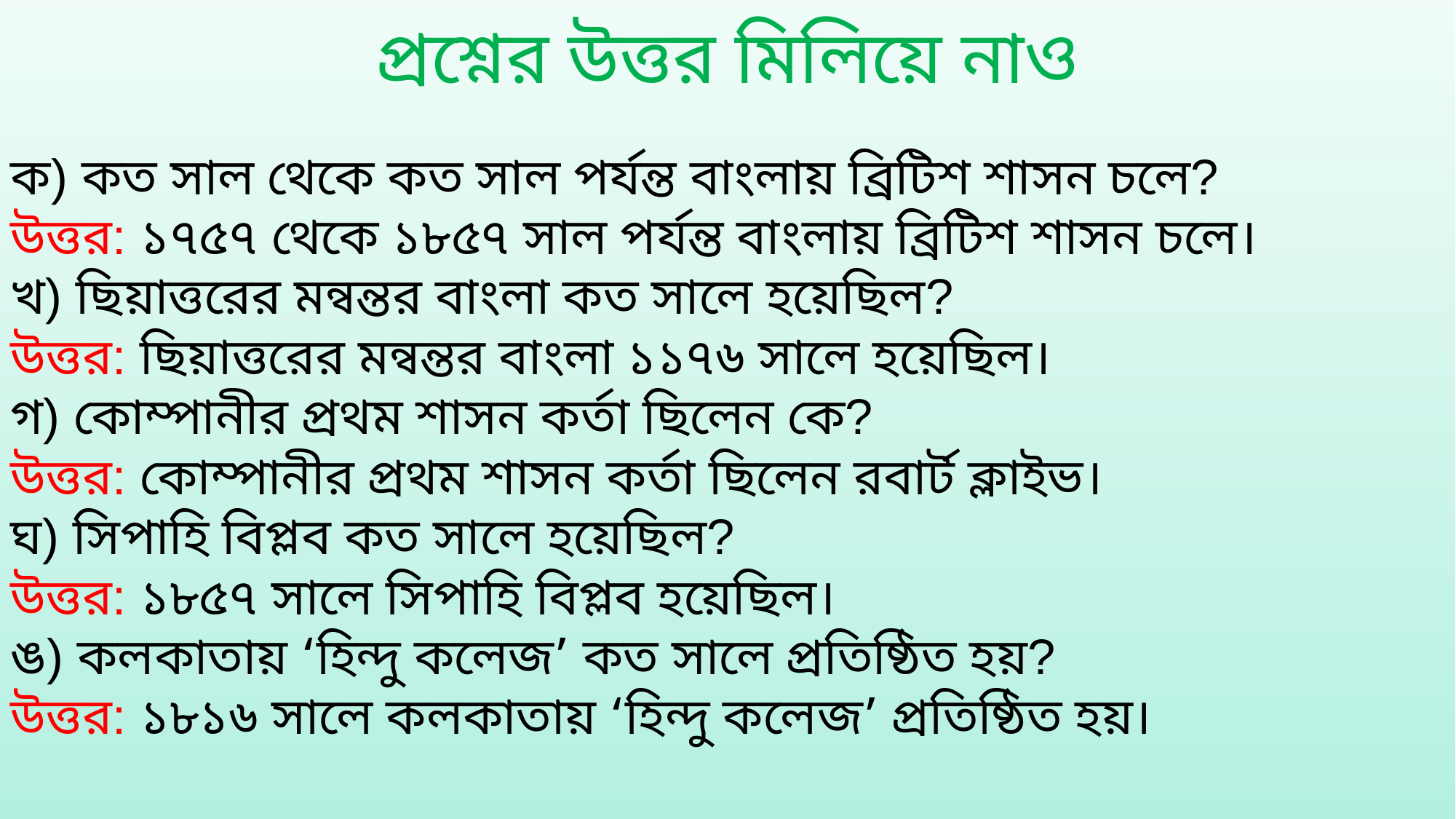

প্রশ্নের উত্তর মিলিয়ে নাও
ক) কত সাল থেকে কত সাল পর্যন্ত বাংলায় ব্রিটিশ শাসন চলে?
উত্তর: ১৭৫৭ থেকে ১৮৫৭ সাল পর্যন্ত বাংলায় ব্রিটিশ শাসন চলে।
খ) ছিয়াত্তরের মন্বন্তর বাংলা কত সালে হয়েছিল?
উত্তর: ছিয়াত্তরের মন্বন্তর বাংলা ১১৭৬ সালে হয়েছিল।
গ) কোম্পানীর প্রথম শাসন কর্তা ছিলেন কে?
উত্তর: কোম্পানীর প্রথম শাসন কর্তা ছিলেন রবার্ট ক্লাইভ।
ঘ) সিপাহি বিপ্লব কত সালে হয়েছিল?
উত্তর: ১৮৫৭ সালে সিপাহি বিপ্লব হয়েছিল।
ঙ) কলকাতায় ‘হিন্দু কলেজ’ কত সালে প্রতিষ্ঠিত হয়?
উত্তর: ১৮১৬ সালে কলকাতায় ‘হিন্দু কলেজ’ প্রতিষ্ঠিত হয়।